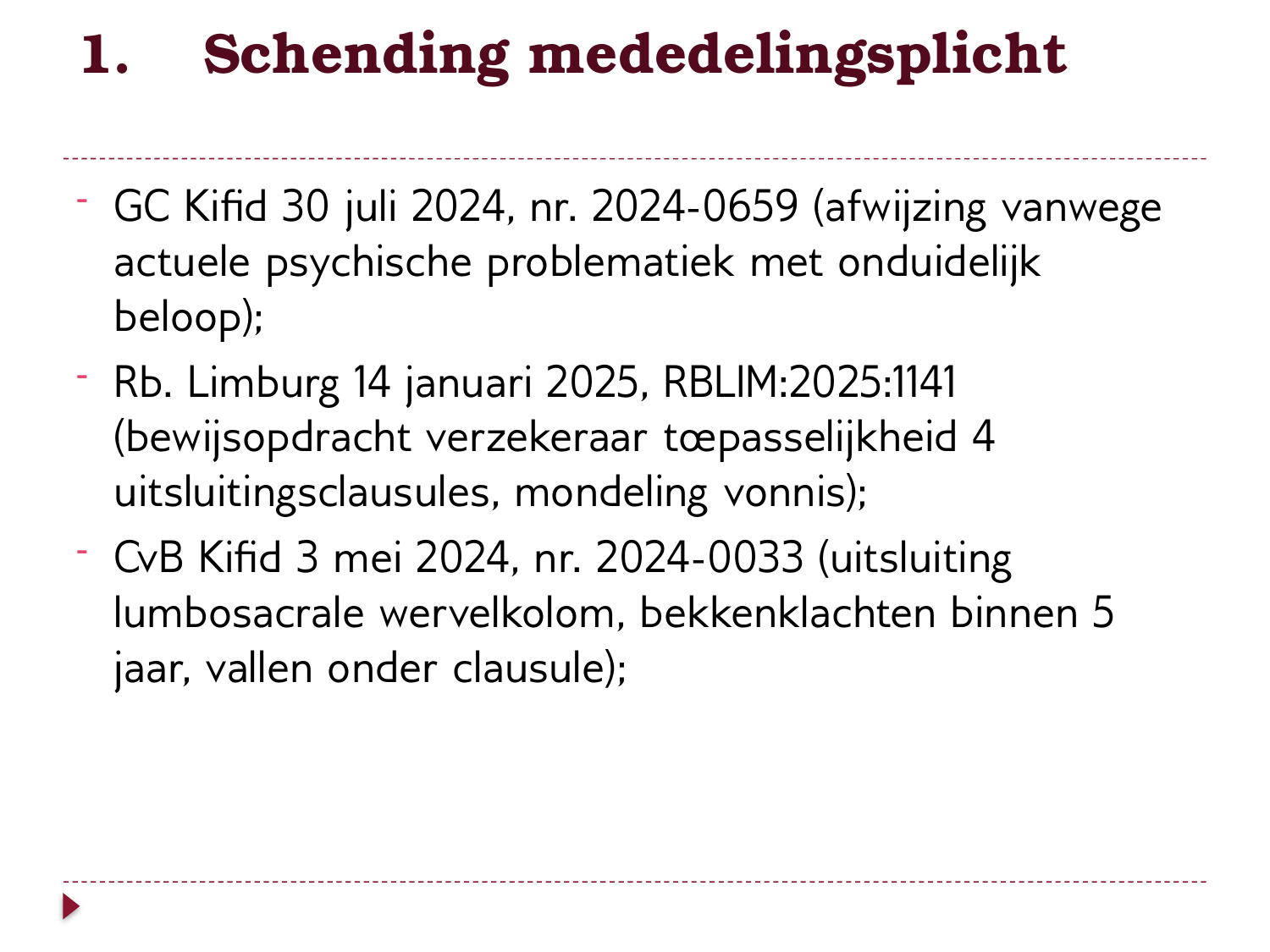

# 1.	Schending mededelingsplicht
GC Kifid 30 juli 2024, nr. 2024-0659 (afwijzing vanwege actuele psychische problematiek met onduidelijk beloop);
Rb. Limburg 14 januari 2025, RBLIM:2025:1141 (bewijsopdracht verzekeraar toepasselijkheid 4 uitsluitingsclausules, mondeling vonnis);
CvB Kifid 3 mei 2024, nr. 2024-0033 (uitsluiting lumbosacrale wervelkolom, bekkenklachten binnen 5 jaar, vallen onder clausule);